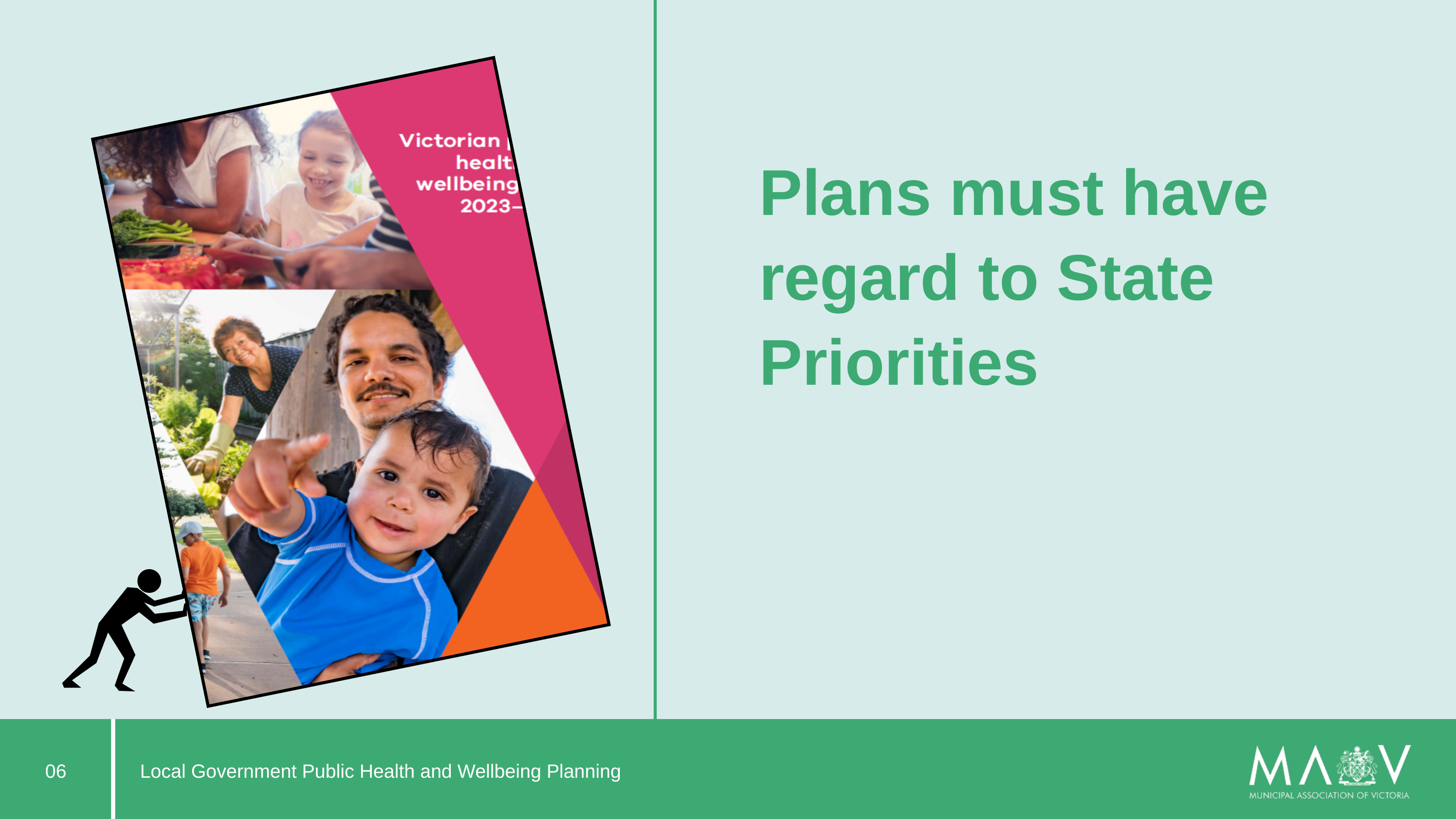

Plans must have regard to State Priorities

06
Local Government Public Health and Wellbeing Planning